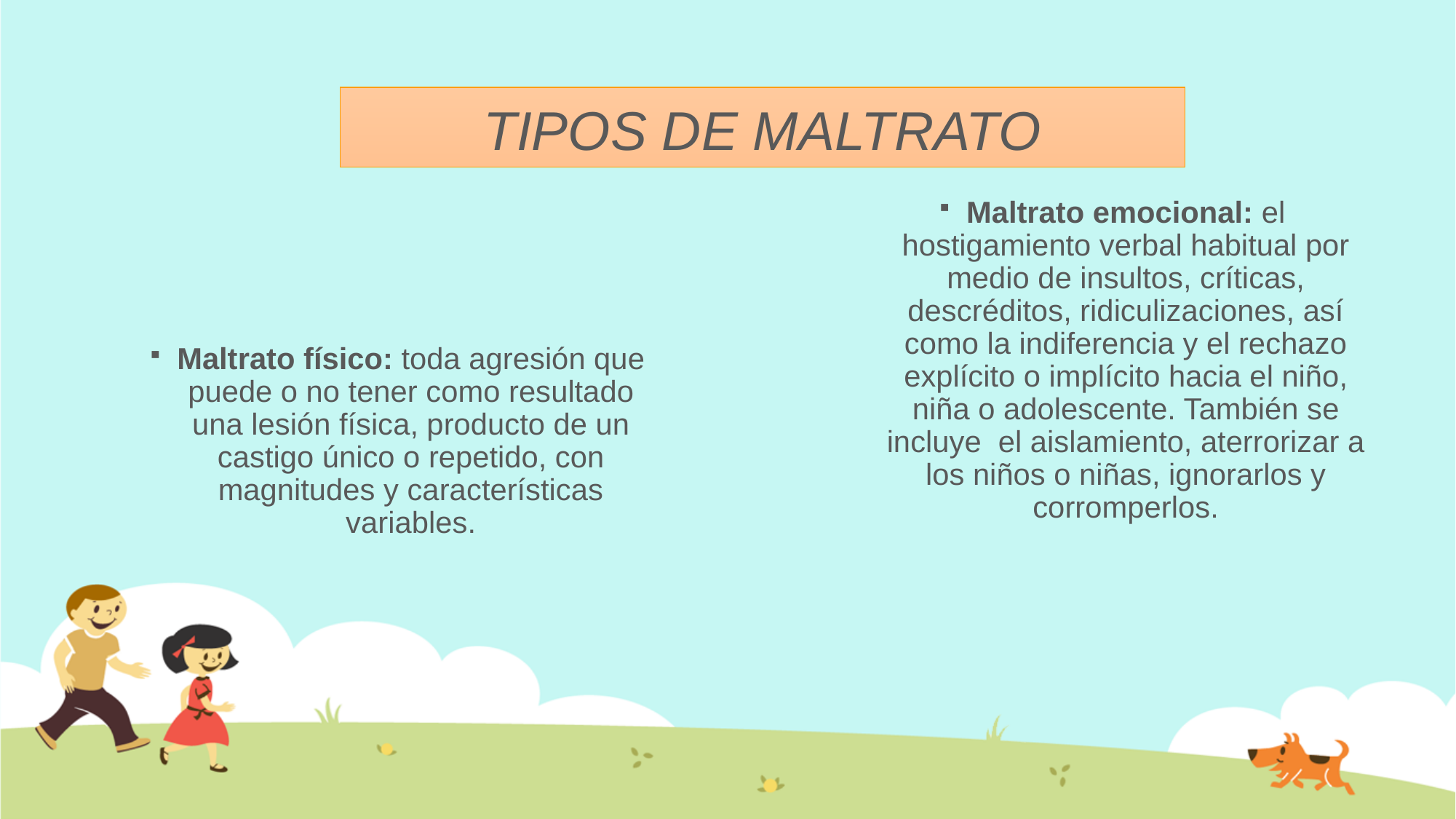

# TIPOS DE MALTRATO
Maltrato emocional: el hostigamiento verbal habitual por medio de insultos, críticas, descréditos, ridiculizaciones, así como la indiferencia y el rechazo explícito o implícito hacia el niño, niña o adolescente. También se incluye  el aislamiento, aterrorizar a los niños o niñas, ignorarlos y corromperlos.
Maltrato físico: toda agresión que puede o no tener como resultado una lesión física, producto de un castigo único o repetido, con magnitudes y características variables.